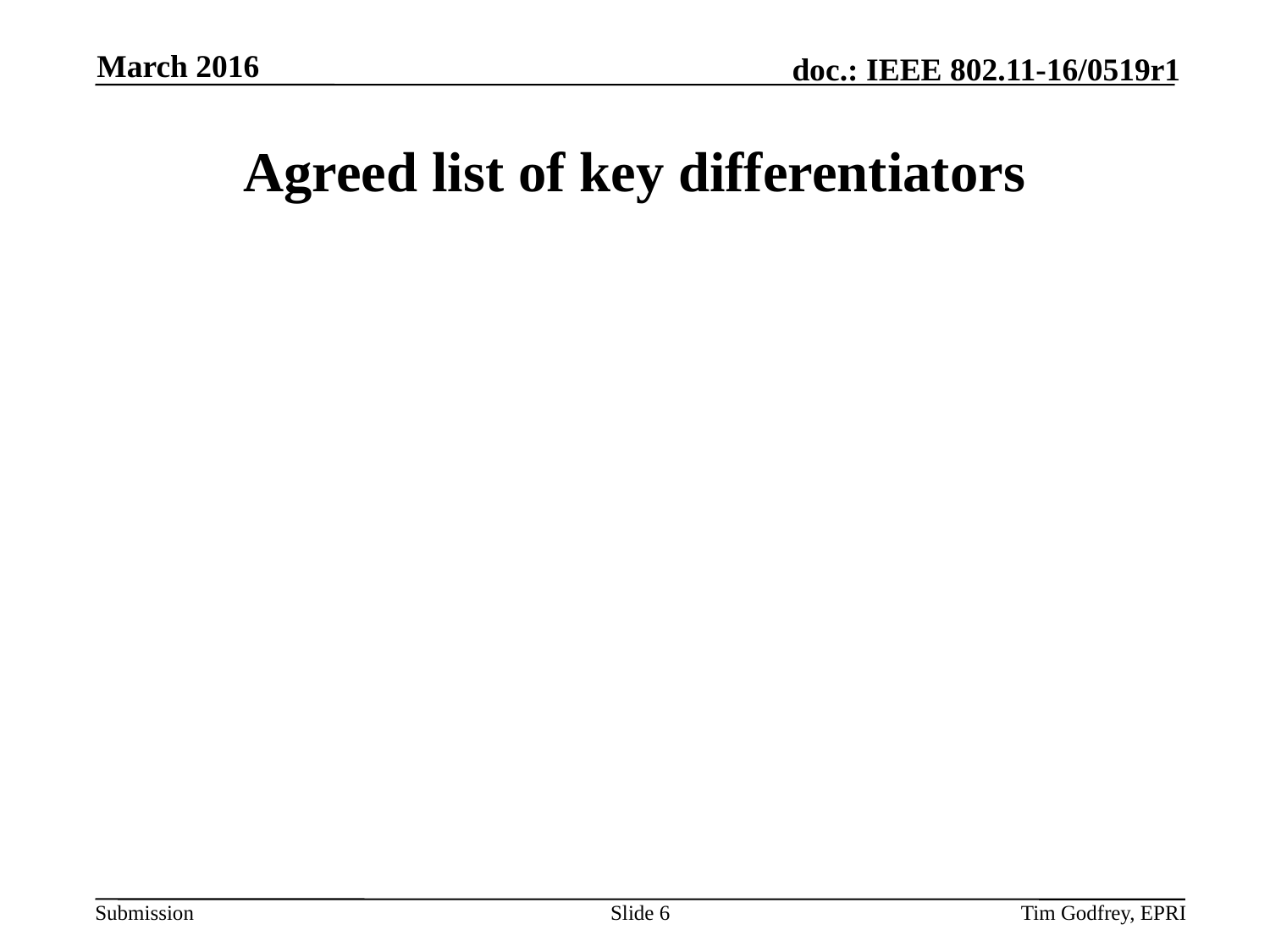

March 2016
# Agreed list of key differentiators

Slide 6
Tim Godfrey, EPRI